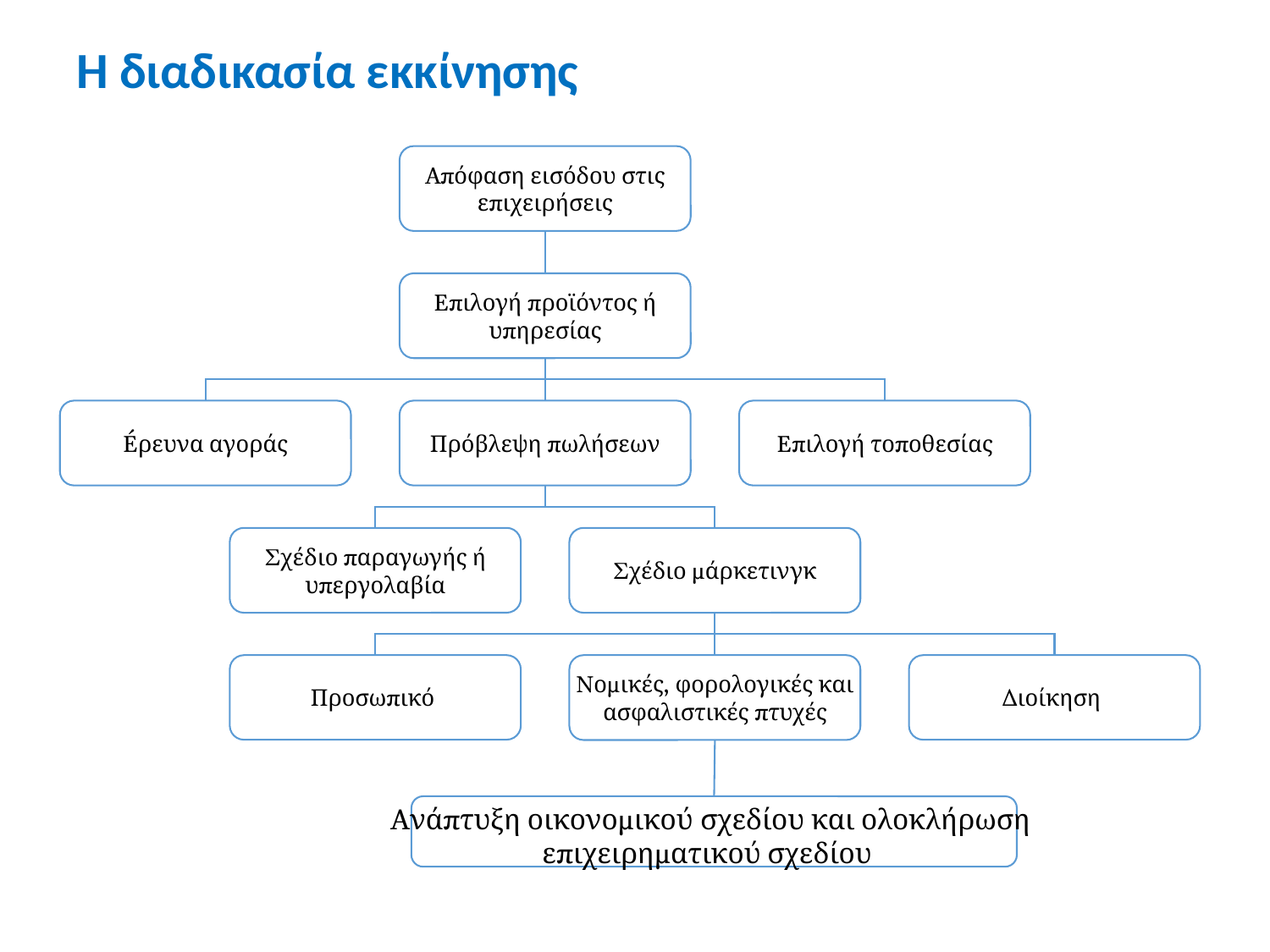

# Η διαδικασία εκκίνησης

Απόφαση εισόδου στις
επιχειρήσεις

Επιλογή προϊόντος ή
υπηρεσίας

Έρευνα αγοράς
Πρόβλεψη πωλήσεων
Επιλογή τοποθεσίας
Σχέδιο παραγωγής ή
υπεργολαβία
Σχέδιο μάρκετινγκ
Προσωπικό
Νομικές, φορολογικές και
ασφαλιστικές πτυχές
Διοίκηση

Ανάπτυξη οικονομικού σχεδίου και ολοκλήρωση
επιχειρηματικού σχεδίου